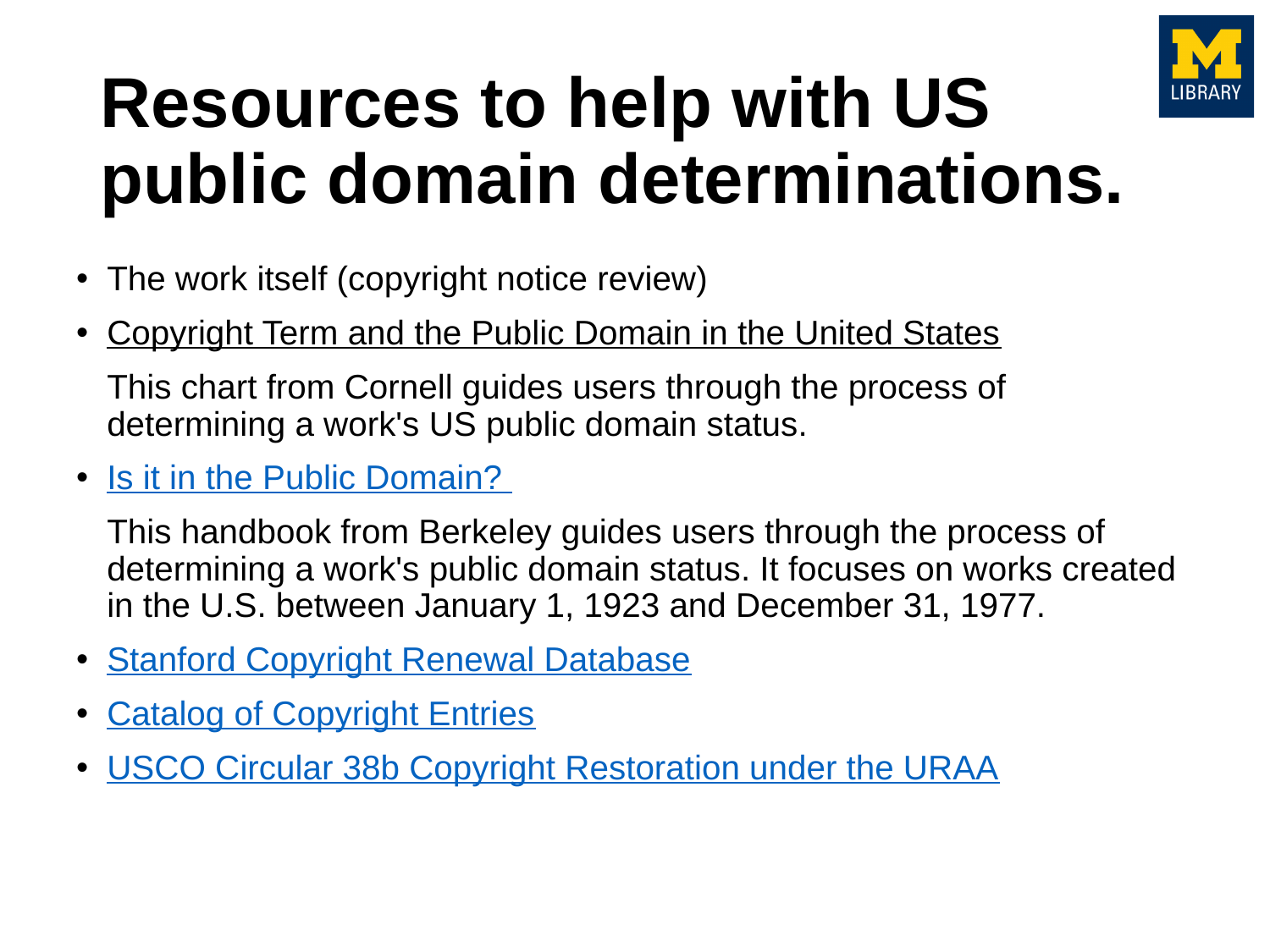

# Resources to help with US public domain determinations.

The work itself (copyright notice review)
Copyright Term and the Public Domain in the United States
	This chart from Cornell guides users through the process of determining a work's US public domain status.
Is it in the Public Domain?
	This handbook from Berkeley guides users through the process of determining a work's public domain status. It focuses on works created in the U.S. between January 1, 1923 and December 31, 1977.
Stanford Copyright Renewal Database
Catalog of Copyright Entries
USCO Circular 38b Copyright Restoration under the URAA